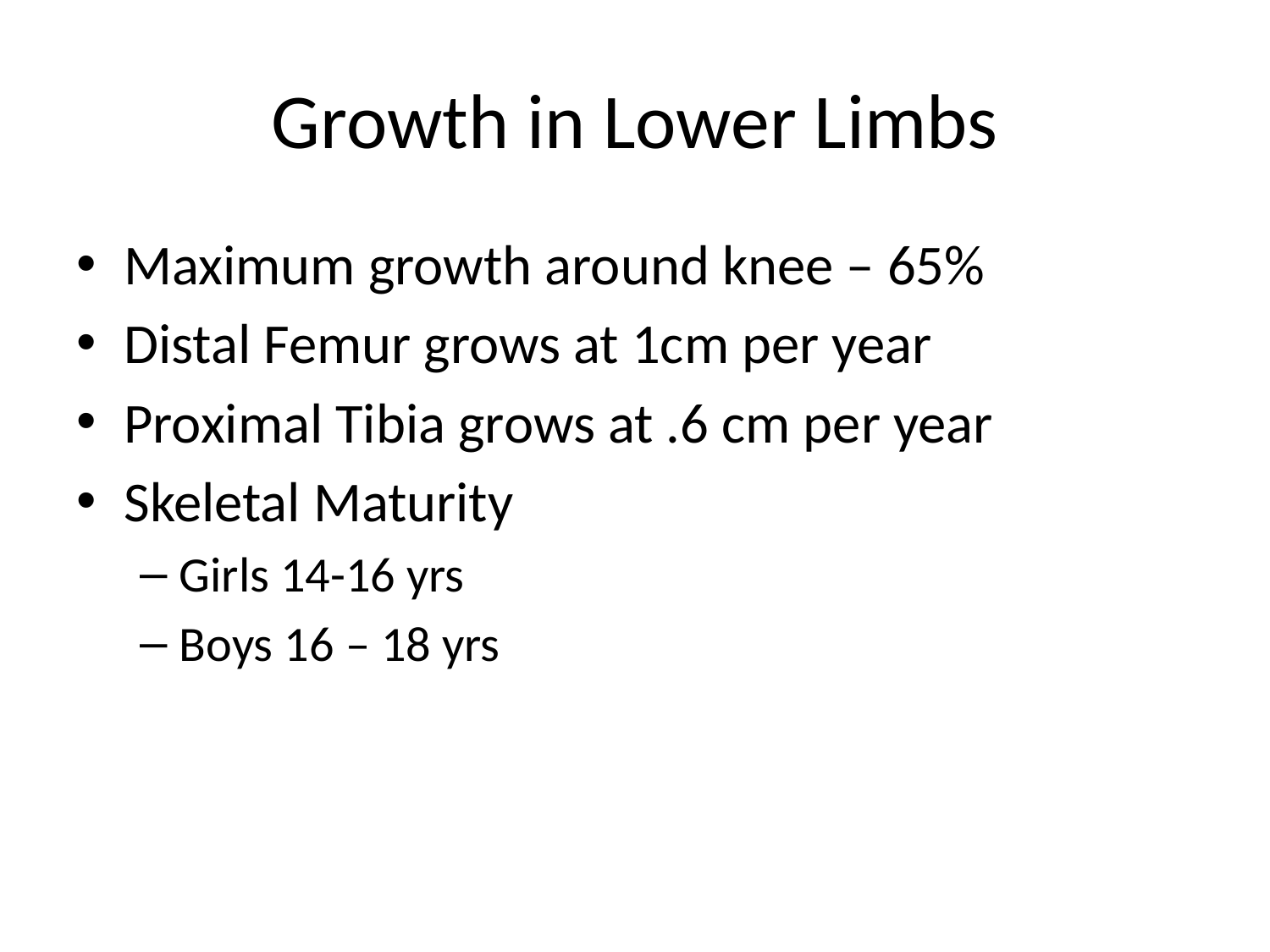

# Growth in Lower Limbs
Maximum growth around knee – 65%
Distal Femur grows at 1cm per year
Proximal Tibia grows at .6 cm per year
Skeletal Maturity
Girls 14-16 yrs
Boys 16 – 18 yrs